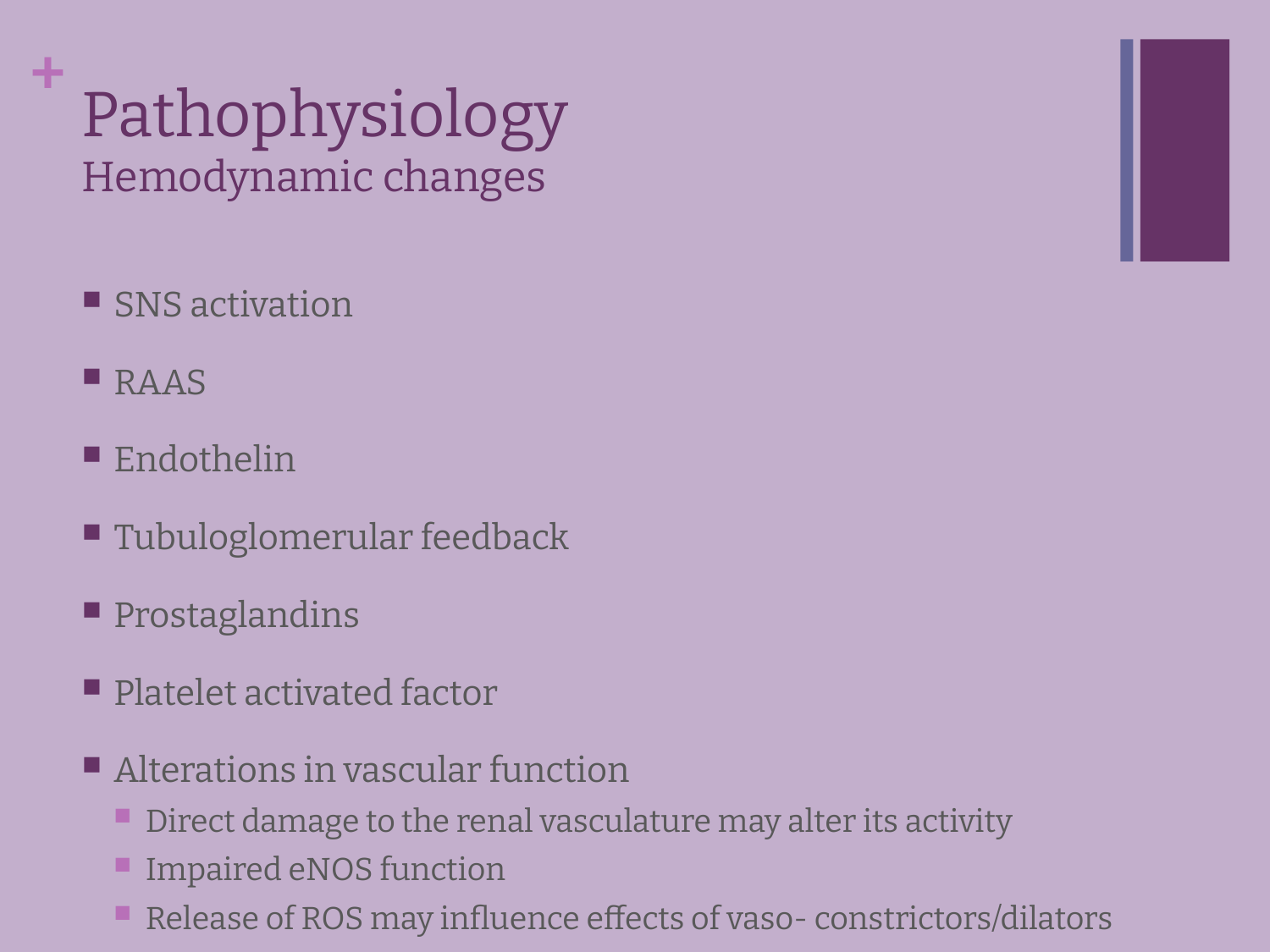

# Pathophysiology Hemodynamic changes
SNS activation
RAAS
Endothelin
Tubuloglomerular feedback
Prostaglandins
Platelet activated factor
Alterations in vascular function
Direct damage to the renal vasculature may alter its activity
Impaired eNOS function
Release of ROS may influence effects of vaso- constrictors/dilators